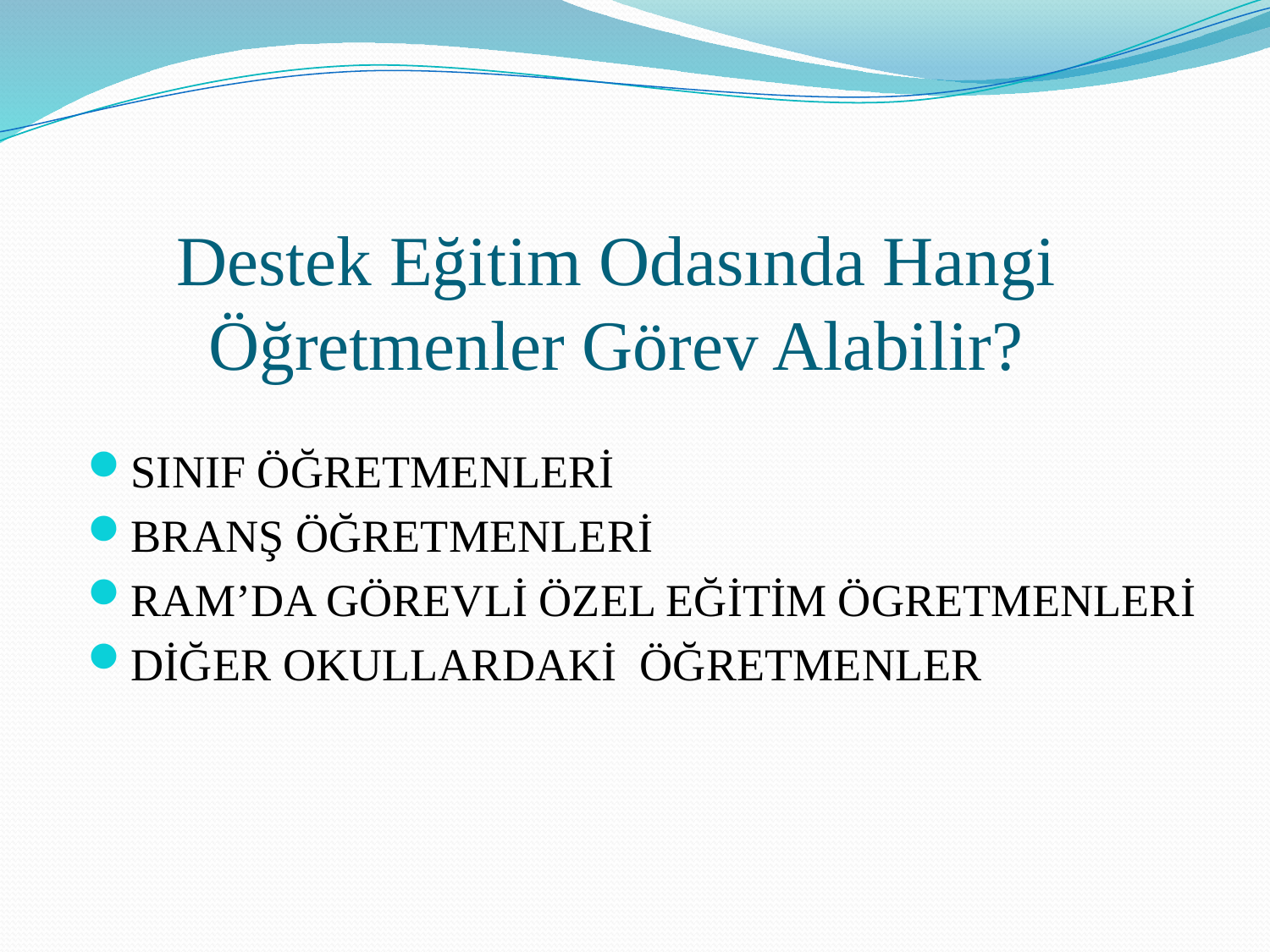

# Destek Eğitim Odasında Hangi Öğretmenler Görev Alabilir?
SINIF ÖĞRETMENLERİ
BRANŞ ÖĞRETMENLERİ
RAM’DA GÖREVLİ ÖZEL EĞİTİM ÖGRETMENLERİ
DİĞER OKULLARDAKİ  ÖĞRETMENLER